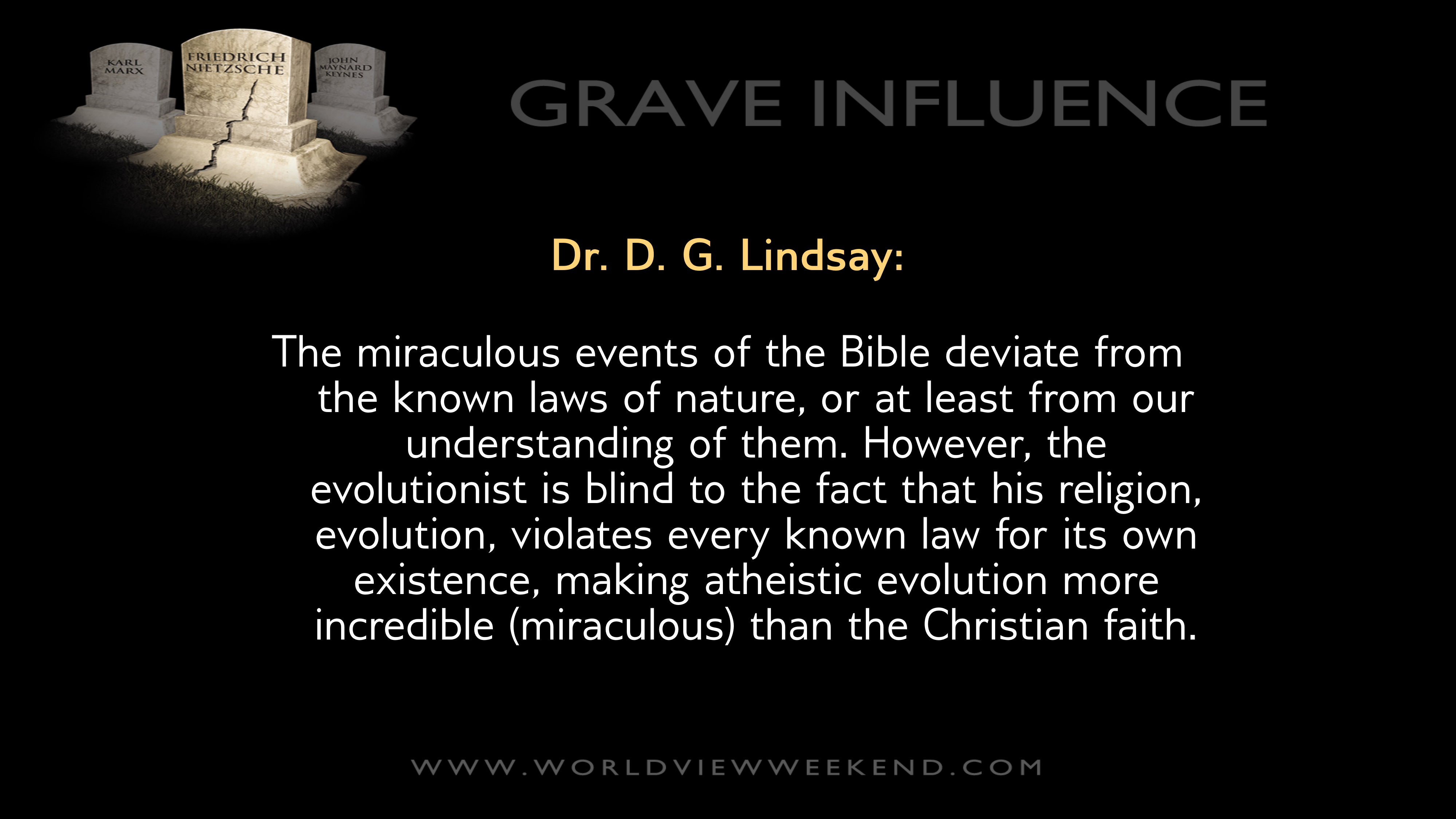

Dr. D. G. Lindsay:
The miraculous events of the Bible deviate from the known laws of nature, or at least from our understanding of them. However, the evolutionist is blind to the fact that his religion, evolution, violates every known law for its own existence, making atheistic evolution more incredible (miraculous) than the Christian faith.